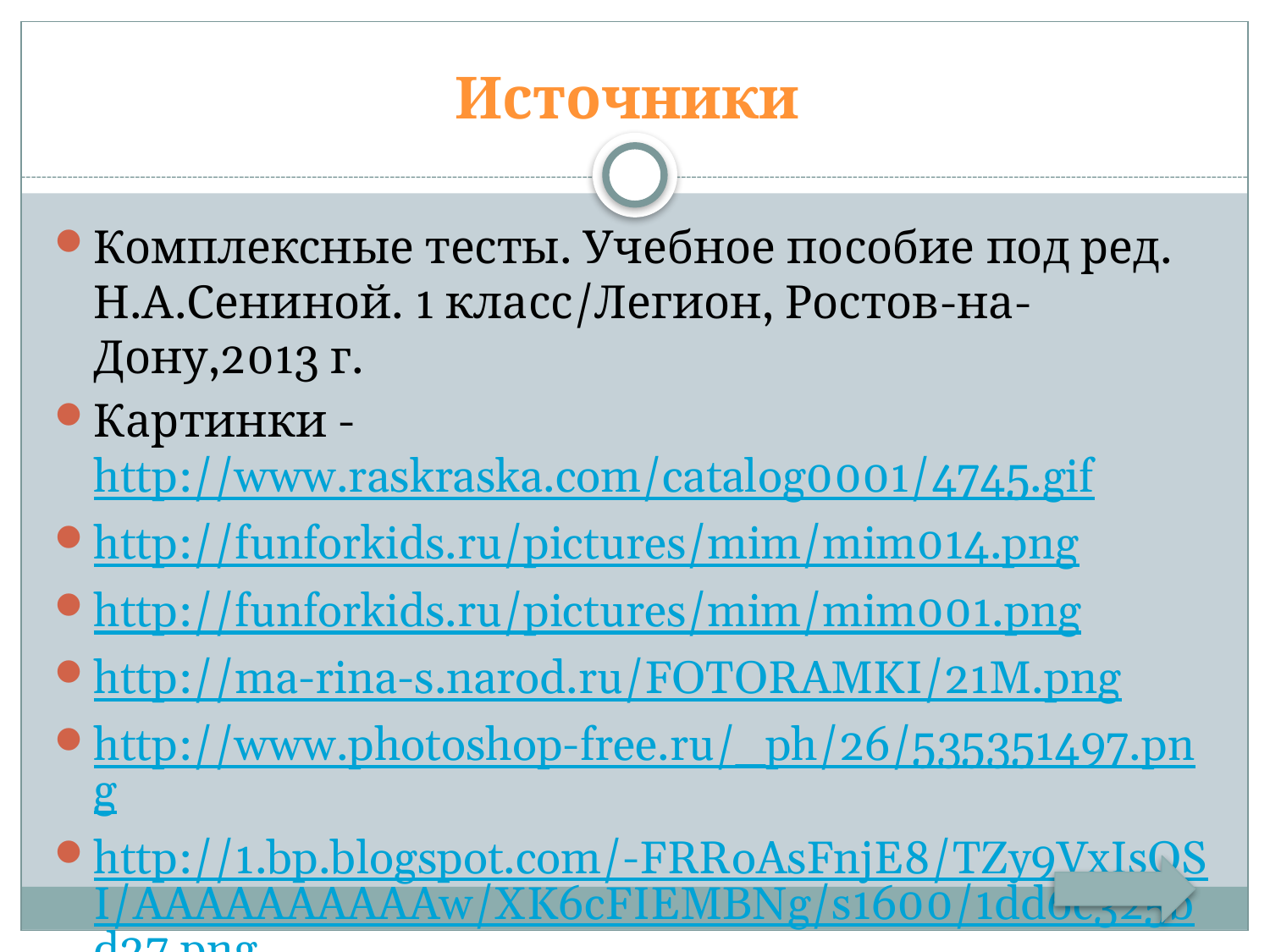

# Источники
Комплексные тесты. Учебное пособие под ред. Н.А.Сениной. 1 класс/Легион, Ростов-на-Дону,2013 г.
Картинки - http://www.raskraska.com/catalog0001/4745.gif
http://funforkids.ru/pictures/mim/mim014.png
http://funforkids.ru/pictures/mim/mim001.png
http://ma-rina-s.narod.ru/FOTORAMKI/21M.png
http://www.photoshop-free.ru/_ph/26/535351497.png
http://1.bp.blogspot.com/-FRRoAsFnjE8/TZy9VxIsQSI/AAAAAAAAAAw/XK6cFIEMBNg/s1600/1dd6c325bd27.png